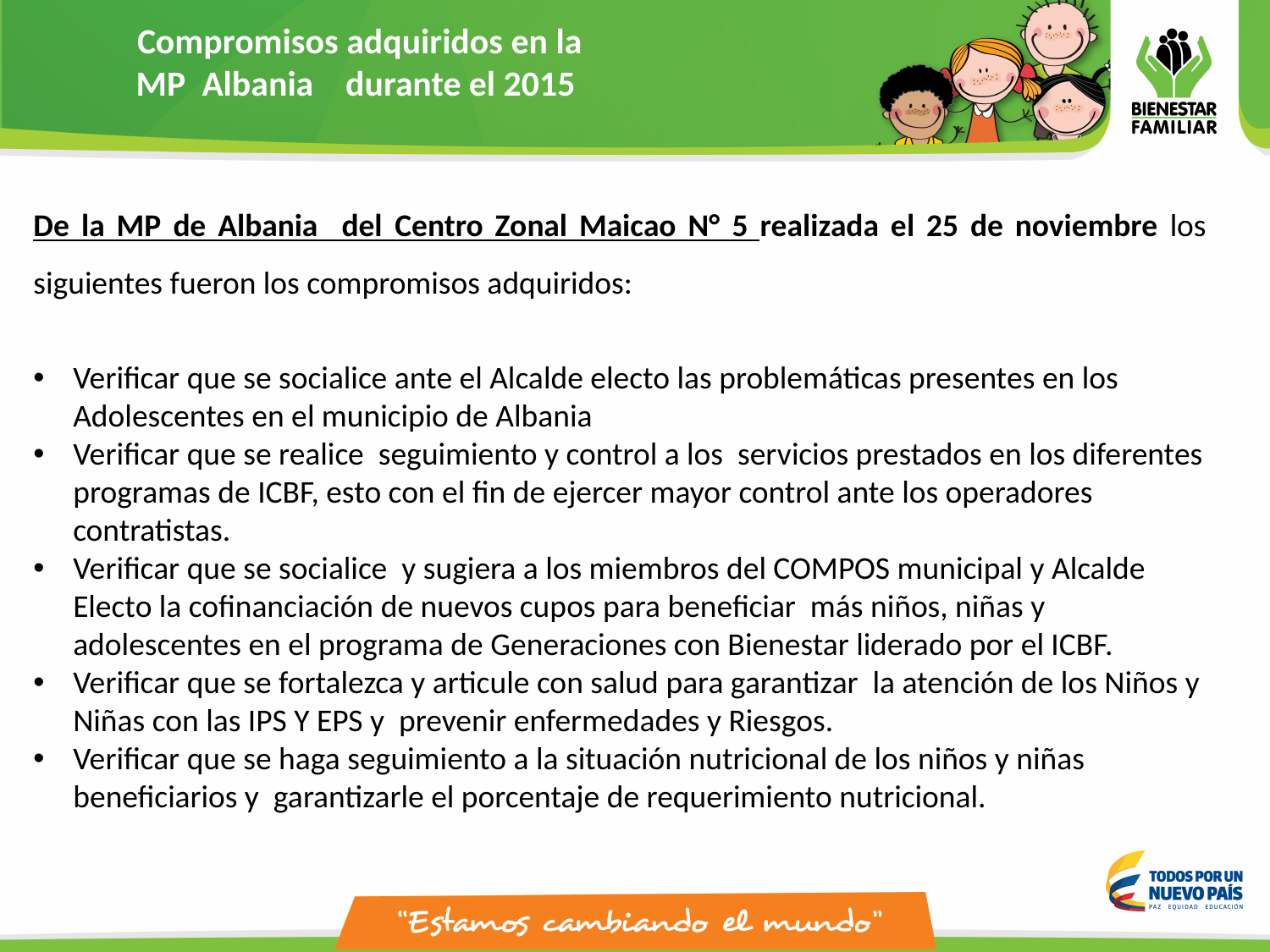

Compromisos adquiridos en la
MP  Albania    durante el 2015
De la MP de Albania  del Centro Zonal Maicao N° 5 realizada el 25 de noviembre los siguientes fueron los compromisos adquiridos:

Verificar que se socialice ante el Alcalde electo las problemáticas presentes en los Adolescentes en el municipio de Albania
Verificar que se realice  seguimiento y control a los  servicios prestados en los diferentes programas de ICBF, esto con el fin de ejercer mayor control ante los operadores contratistas.
Verificar que se socialice  y sugiera a los miembros del COMPOS municipal y Alcalde Electo la cofinanciación de nuevos cupos para beneficiar  más niños, niñas y adolescentes en el programa de Generaciones con Bienestar liderado por el ICBF.
Verificar que se fortalezca y articule con salud para garantizar  la atención de los Niños y Niñas con las IPS Y EPS y  prevenir enfermedades y Riesgos.
Verificar que se haga seguimiento a la situación nutricional de los niños y niñas beneficiarios y  garantizarle el porcentaje de requerimiento nutricional.